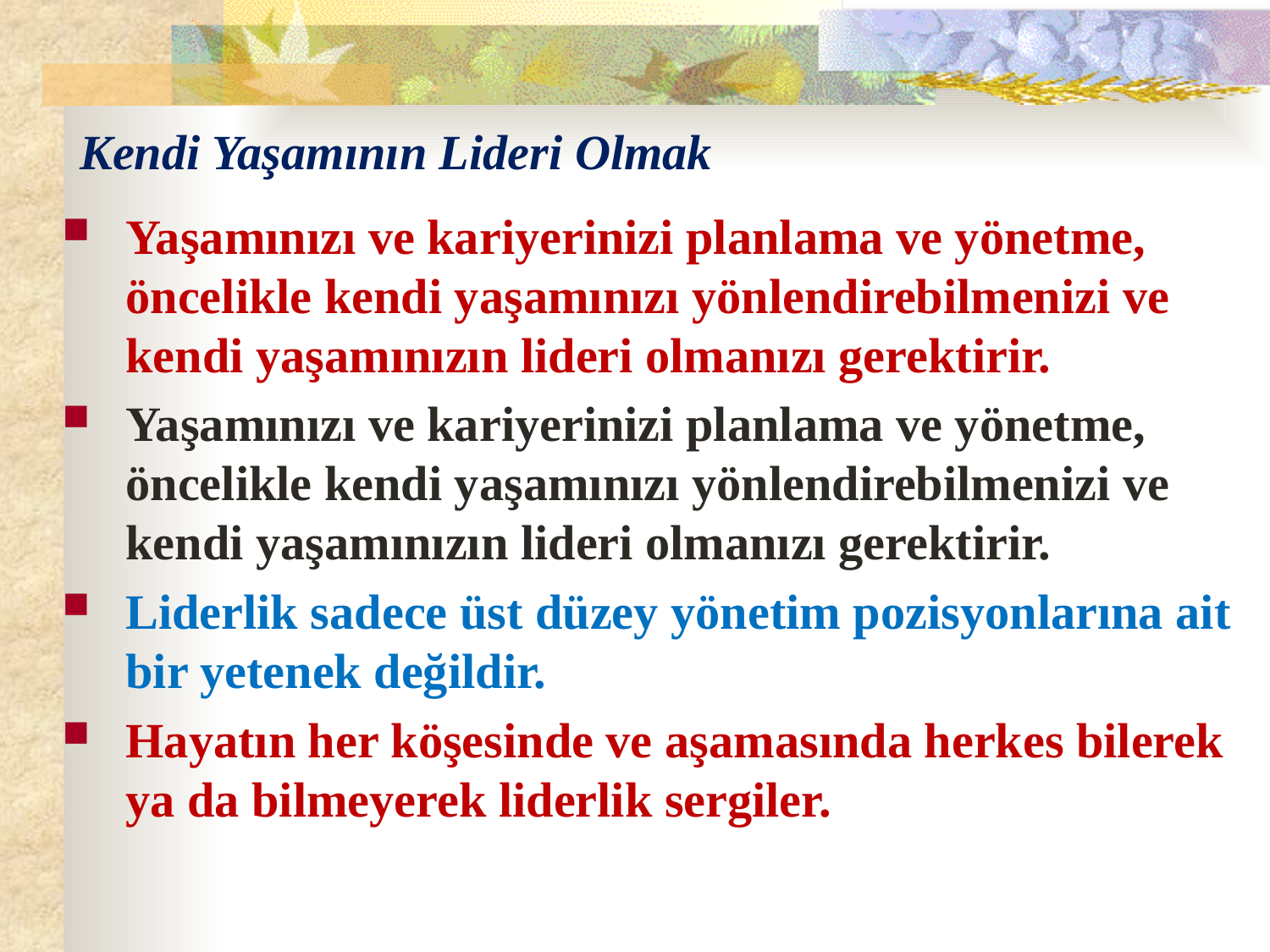

# Kendi Yaşamının Lideri Olmak
Yaşamınızı ve kariyerinizi planlama ve yönetme, öncelikle kendi yaşamınızı yönlendirebilmenizi ve kendi yaşamınızın lideri olmanızı gerektirir.
Yaşamınızı ve kariyerinizi planlama ve yönetme, öncelikle kendi yaşamınızı yönlendirebilmenizi ve kendi yaşamınızın lideri olmanızı gerektirir.
Liderlik sadece üst düzey yönetim pozisyonlarına ait bir yetenek değildir.
Hayatın her köşesinde ve aşamasında herkes bilerek ya da bilmeyerek liderlik sergiler.